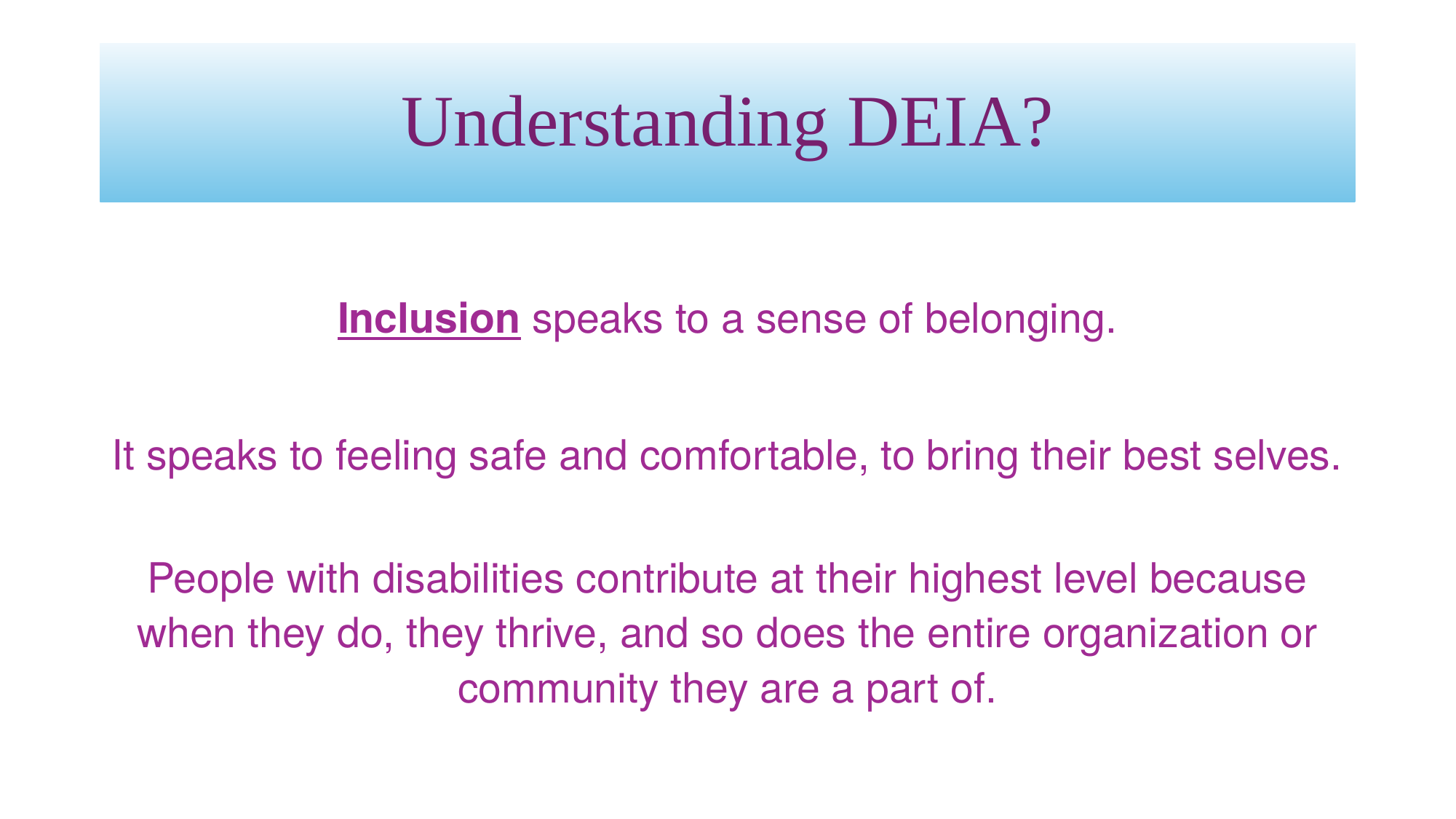

# Understanding DEIA?

Inclusion speaks to a sense of belonging.

It speaks to feeling safe and comfortable, to bring their best selves.
People with disabilities contribute at their highest level because when they do, they thrive, and so does the entire organization or community they are a part of.